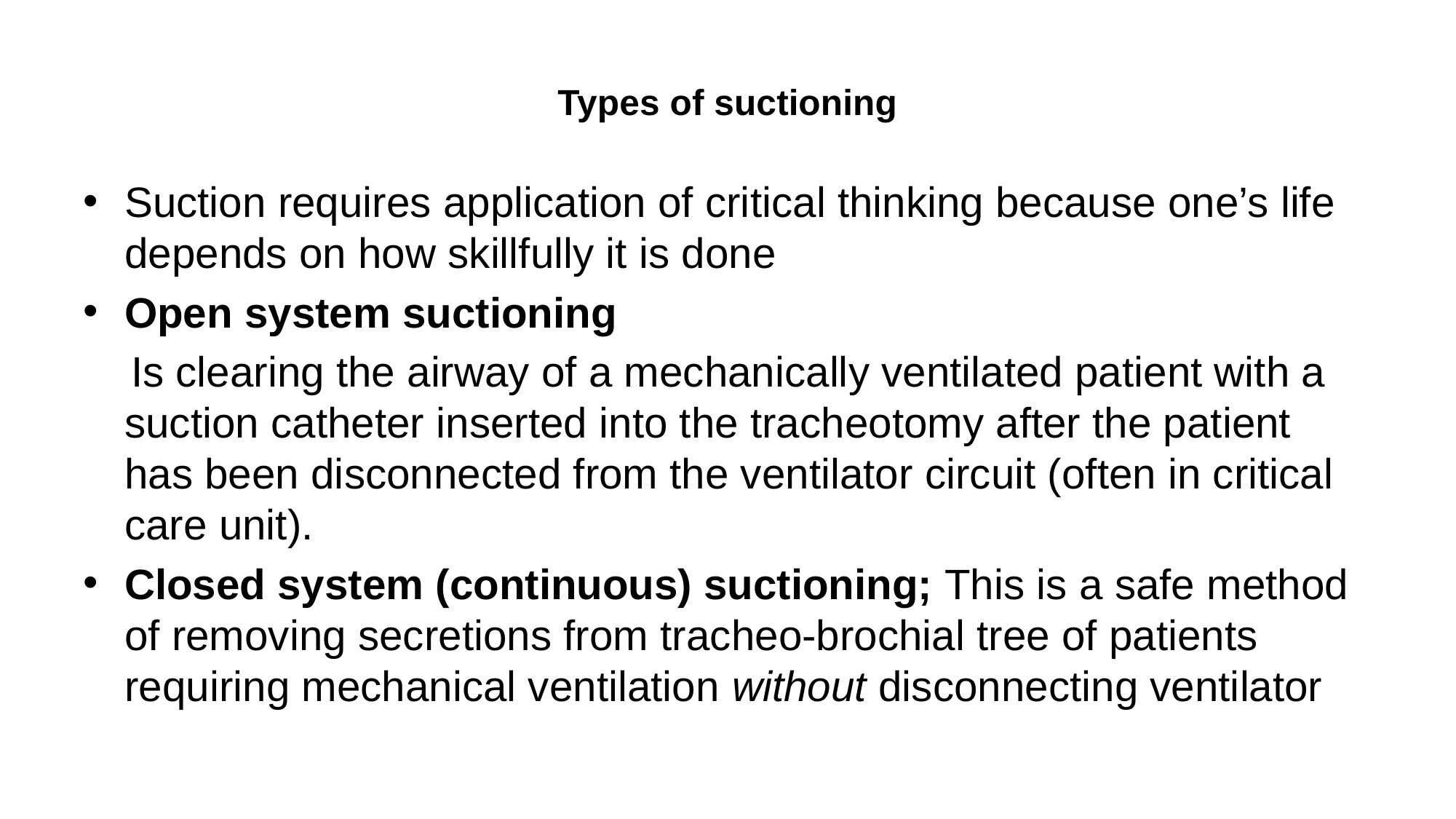

# Types of suctioning
Suction requires application of critical thinking because one’s life depends on how skillfully it is done
Open system suctioning
    Is clearing the airway of a mechanically ventilated patient with a suction catheter inserted into the tracheotomy after the patient has been disconnected from the ventilator circuit (often in critical care unit).
Closed system (continuous) suctioning; This is a safe method of removing secretions from tracheo-brochial tree of patients requiring mechanical ventilation without disconnecting ventilator